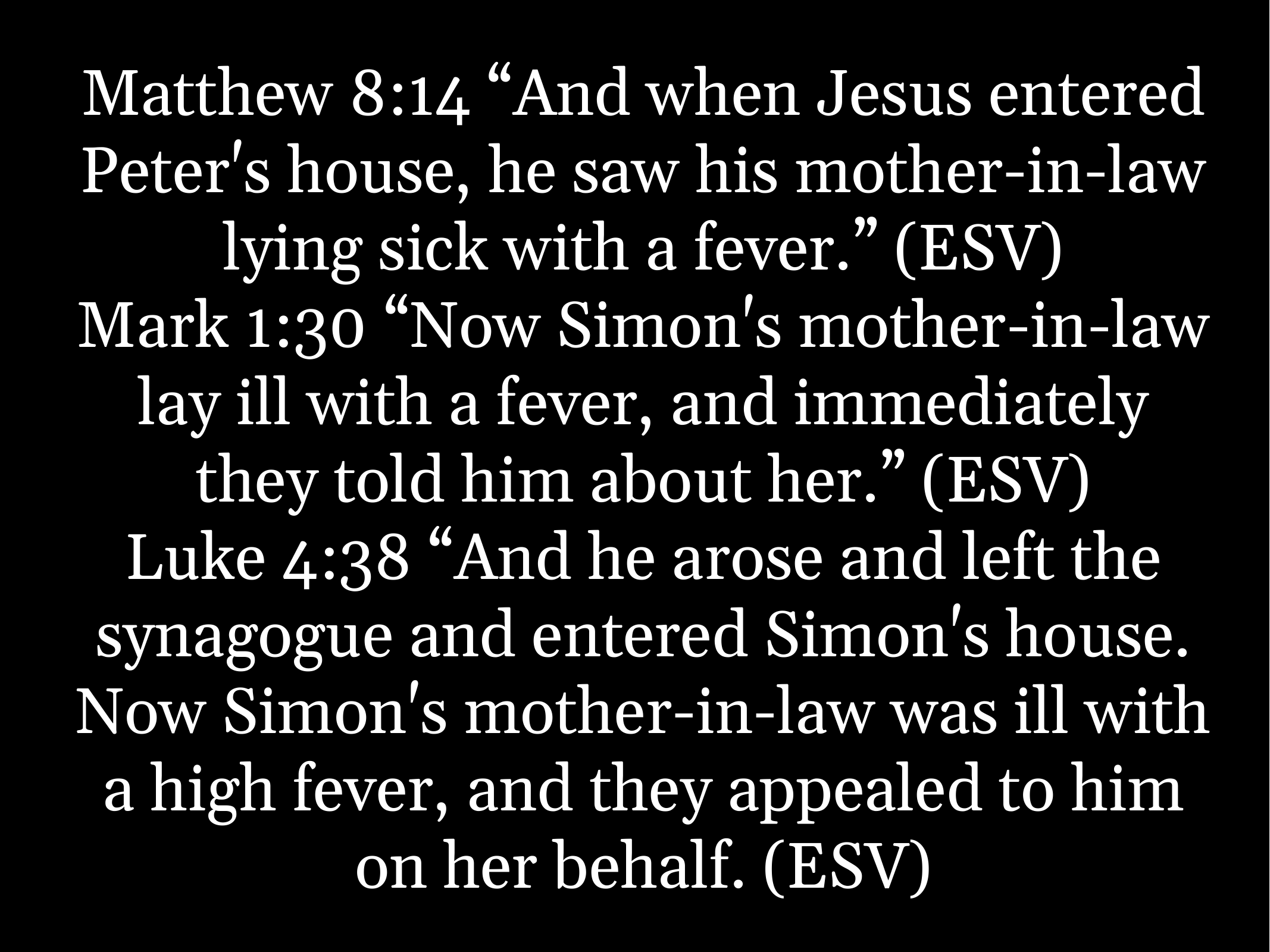

# Matthew 8:14 “And when Jesus entered Peter's house, he saw his mother-in-law lying sick with a fever.” (ESV)
Mark 1:30 “Now Simon's mother-in-law lay ill with a fever, and immediately they told him about her.” (ESV)
Luke 4:38 “And he arose and left the synagogue and entered Simon's house. Now Simon's mother-in-law was ill with a high fever, and they appealed to him on her behalf. (ESV)